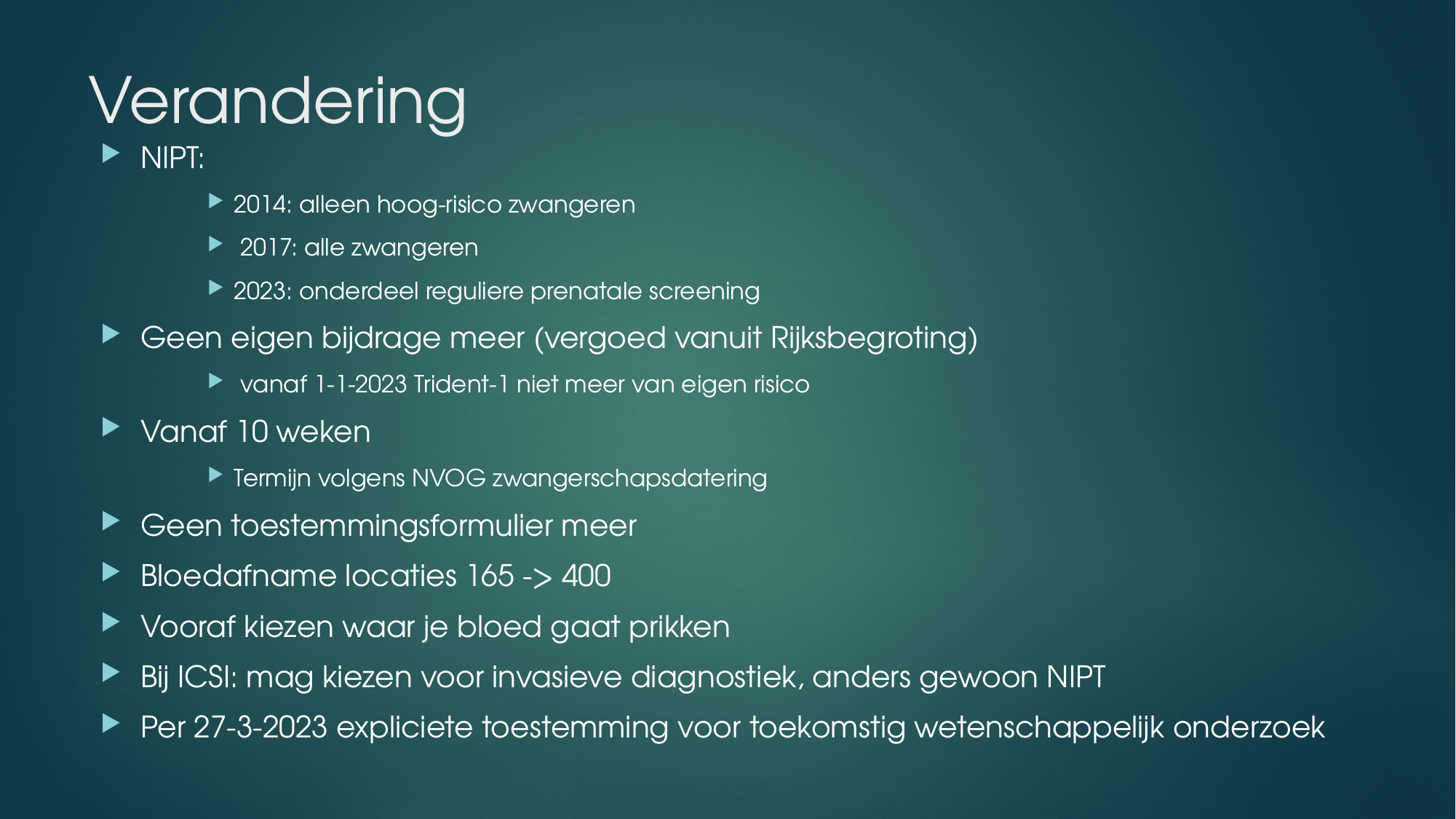

# Verandering
NIPT:
2014: alleen hoog-risico zwangeren
 2017: alle zwangeren
2023: onderdeel reguliere prenatale screening
Geen eigen bijdrage meer (vergoed vanuit Rijksbegroting)
 vanaf 1-1-2023 Trident-1 niet meer van eigen risico
Vanaf 10 weken
Termijn volgens NVOG zwangerschapsdatering
Geen toestemmingsformulier meer
Bloedafname locaties 165 -> 400
Vooraf kiezen waar je bloed gaat prikken
Bij ICSI: mag kiezen voor invasieve diagnostiek, anders gewoon NIPT
Per 27-3-2023 expliciete toestemming voor toekomstig wetenschappelijk onderzoek